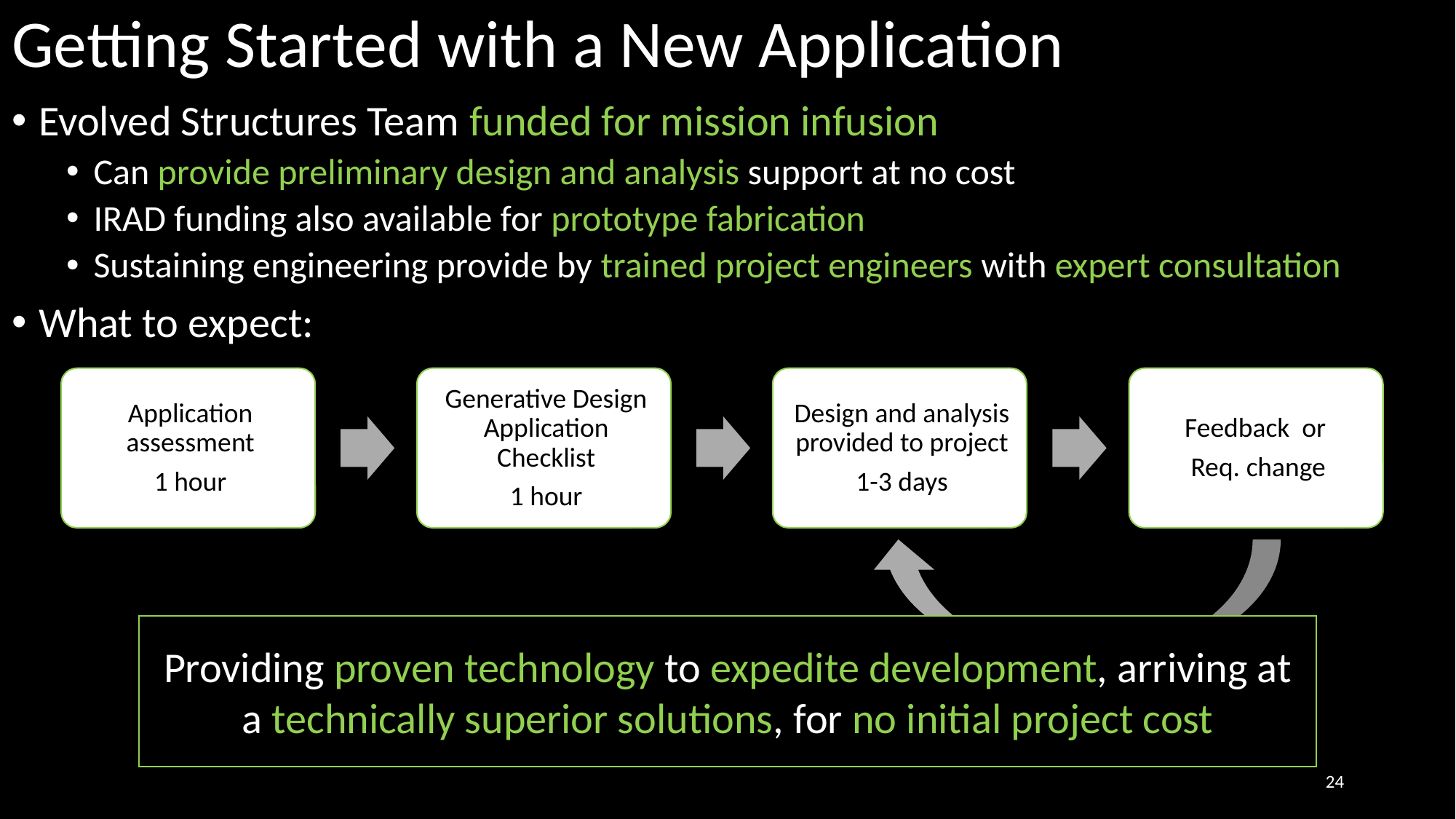

# Getting Started with a New Application
Evolved Structures Team funded for mission infusion
Can provide preliminary design and analysis support at no cost
IRAD funding also available for prototype fabrication
Sustaining engineering provide by trained project engineers with expert consultation
What to expect:

Application assessment
1 hour

Generative Design Application Checklist
1 hour

Design and analysis provided to project
1-3 days

Feedback  or
Req. change

Providing proven technology to expedite development, arriving at a technically superior solutions, for no initial project cost
24